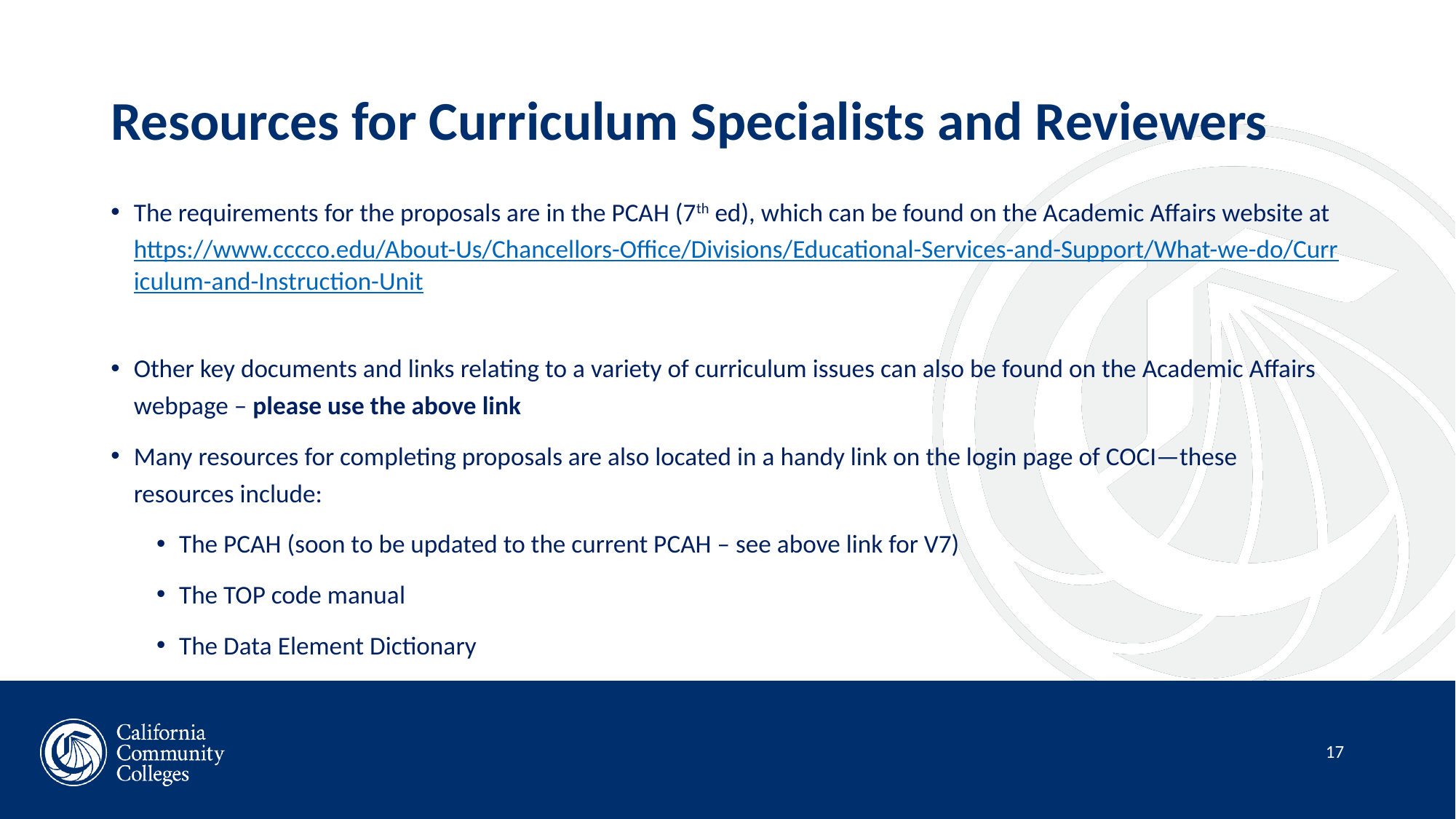

# Resources for Curriculum Specialists and Reviewers
The requirements for the proposals are in the PCAH (7th ed), which can be found on the Academic Affairs website at https://www.cccco.edu/About-Us/Chancellors-Office/Divisions/Educational-Services-and-Support/What-we-do/Curriculum-and-Instruction-Unit
Other key documents and links relating to a variety of curriculum issues can also be found on the Academic Affairs webpage – please use the above link
Many resources for completing proposals are also located in a handy link on the login page of COCI—these resources include:
The PCAH (soon to be updated to the current PCAH – see above link for V7)
The TOP code manual
The Data Element Dictionary
17